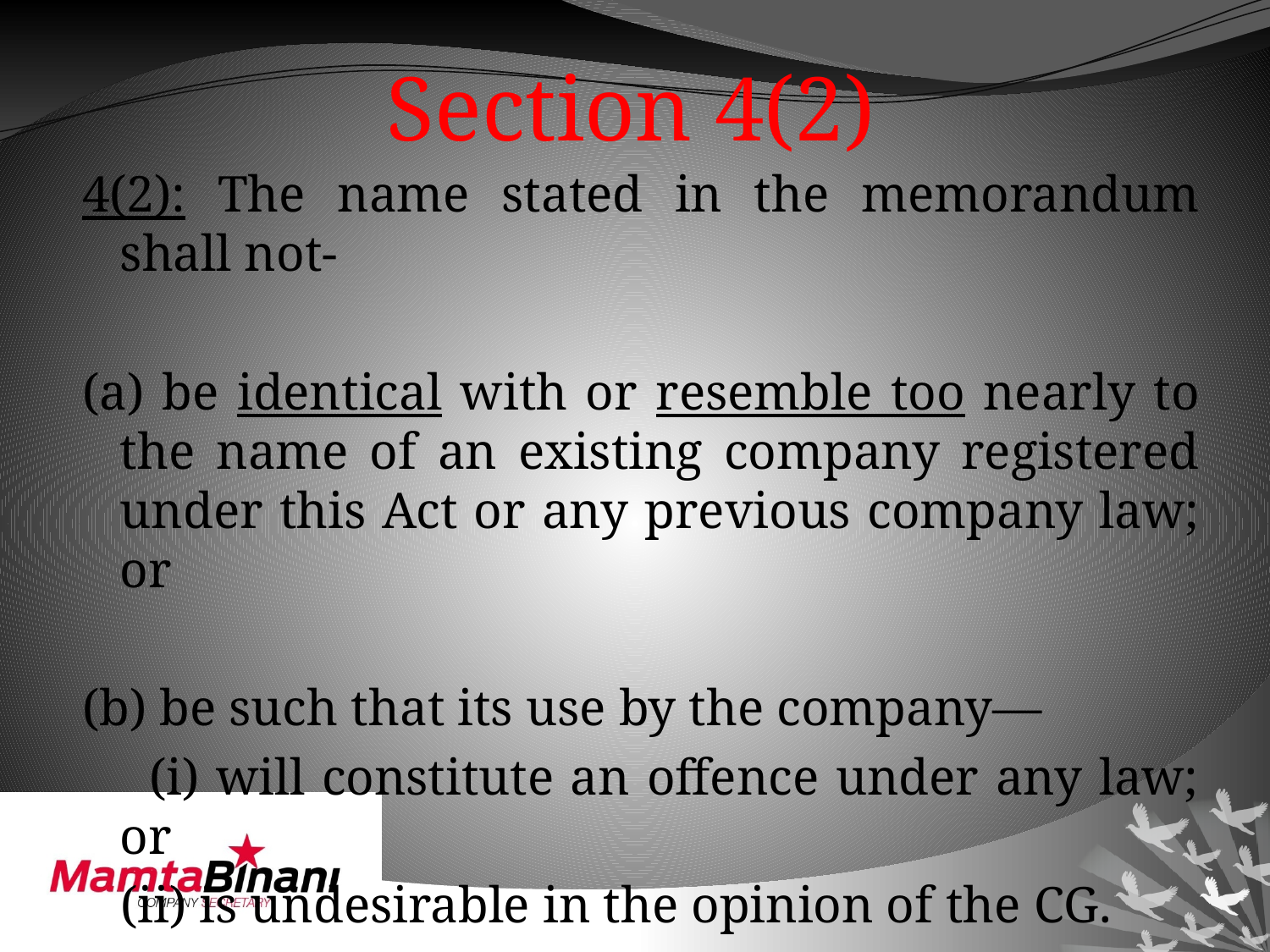

# Section 4(2)
4(2): The name stated in the memorandum shall not-

(a) be identical with or resemble too nearly to the name of an existing company registered under this Act or any previous company law; or

(b) be such that its use by the company—
    (i) will constitute an offence under any law; or
   (ii) is undesirable in the opinion of the CG.